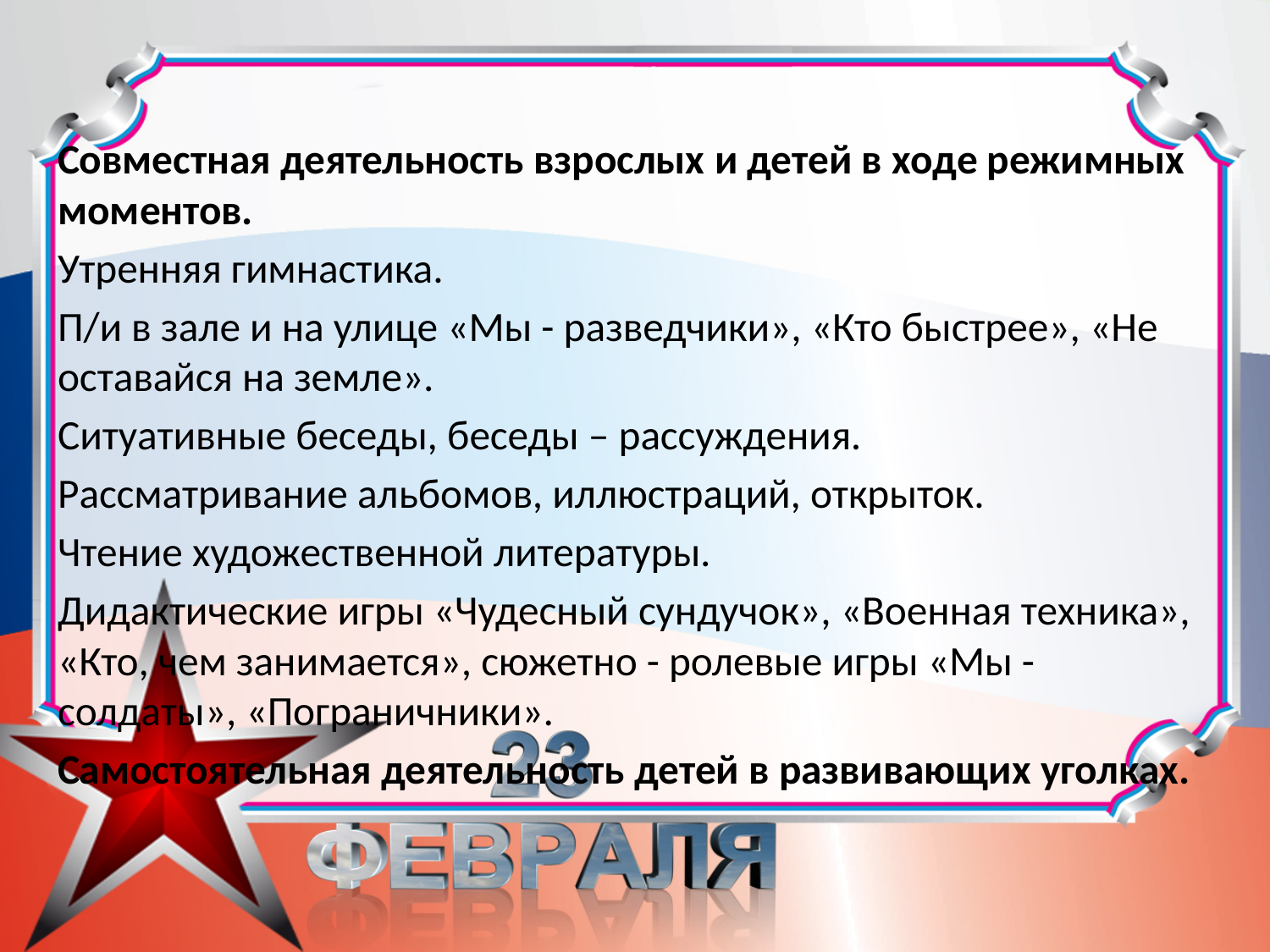

Совместная деятельность взрослых и детей в ходе режимных моментов.
Утренняя гимнастика.
П/и в зале и на улице «Мы - разведчики», «Кто быстрее», «Не оставайся на земле».
Ситуативные беседы, беседы – рассуждения.
Рассматривание альбомов, иллюстраций, открыток.
Чтение художественной литературы.
Дидактические игры «Чудесный сундучок», «Военная техника», «Кто, чем занимается», сюжетно - ролевые игры «Мы - солдаты», «Пограничники».
Самостоятельная деятельность детей в развивающих уголках.